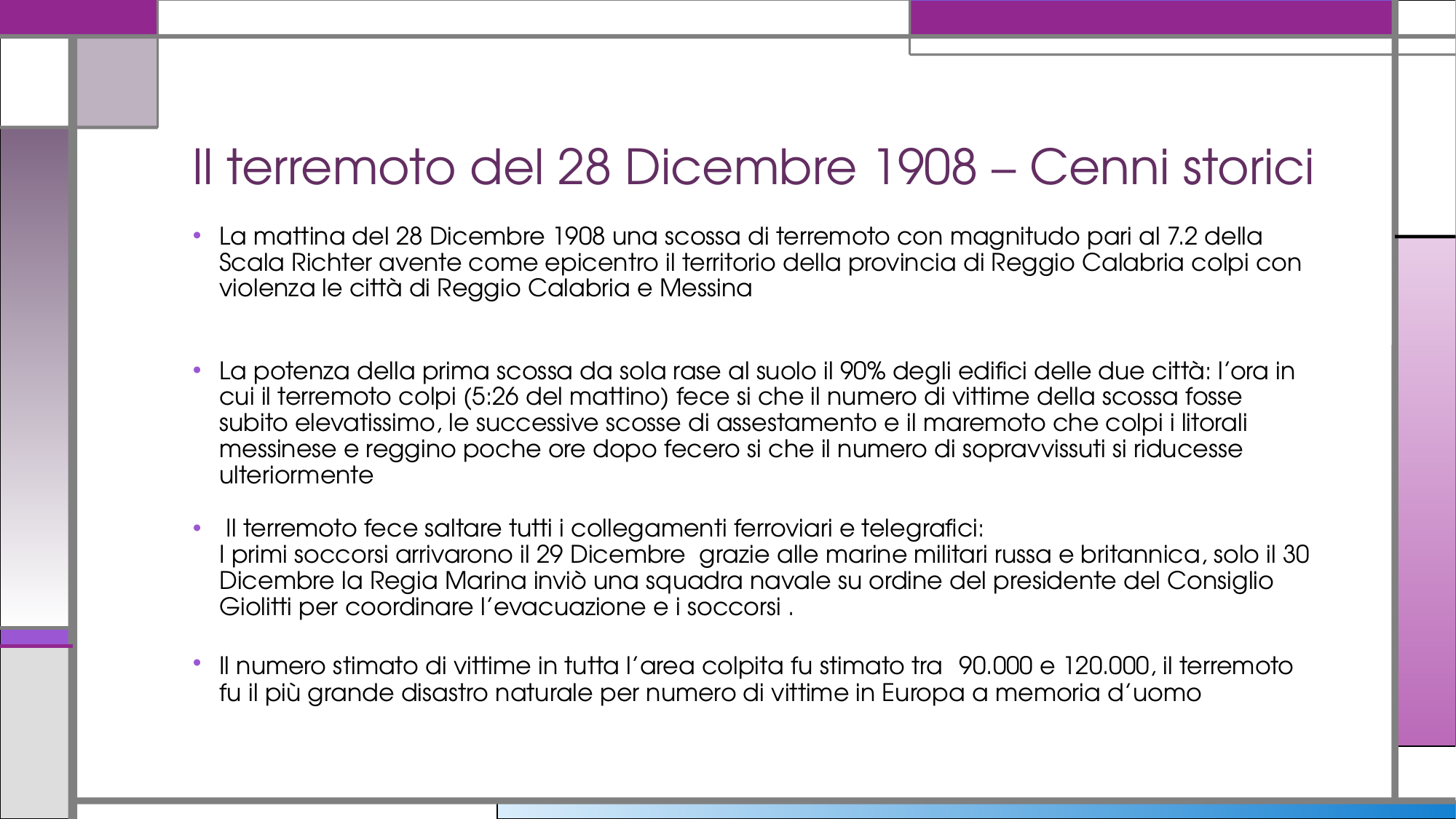

# Il terremoto del 28 Dicembre 1908 – Cenni storici
La mattina del 28 Dicembre 1908 una scossa di terremoto con magnitudo pari al 7.2 della Scala Richter avente come epicentro il territorio della provincia di Reggio Calabria colpi con violenza le città di Reggio Calabria e Messina
La potenza della prima scossa da sola rase al suolo il 90% degli edifici delle due città: l’ora in cui il terremoto colpi (5:26 del mattino) fece si che il numero di vittime della scossa fosse subito elevatissimo, le successive scosse di assestamento e il maremoto che colpi i litorali messinese e reggino poche ore dopo fecero si che il numero di sopravvissuti si riducesse ulteriormente
 Il terremoto fece saltare tutti i collegamenti ferroviari e telegrafici:
I primi soccorsi arrivarono il 29 Dicembre  grazie alle marine militari russa e britannica, solo il 30 Dicembre la Regia Marina inviò una squadra navale su ordine del presidente del Consiglio Giolitti per coordinare l’evacuazione e i soccorsi .
Il numero stimato di vittime in tutta l’area colpita fu stimato tra  90.000 e 120.000, il terremoto fu il più grande disastro naturale per numero di vittime in Europa a memoria d’uomo